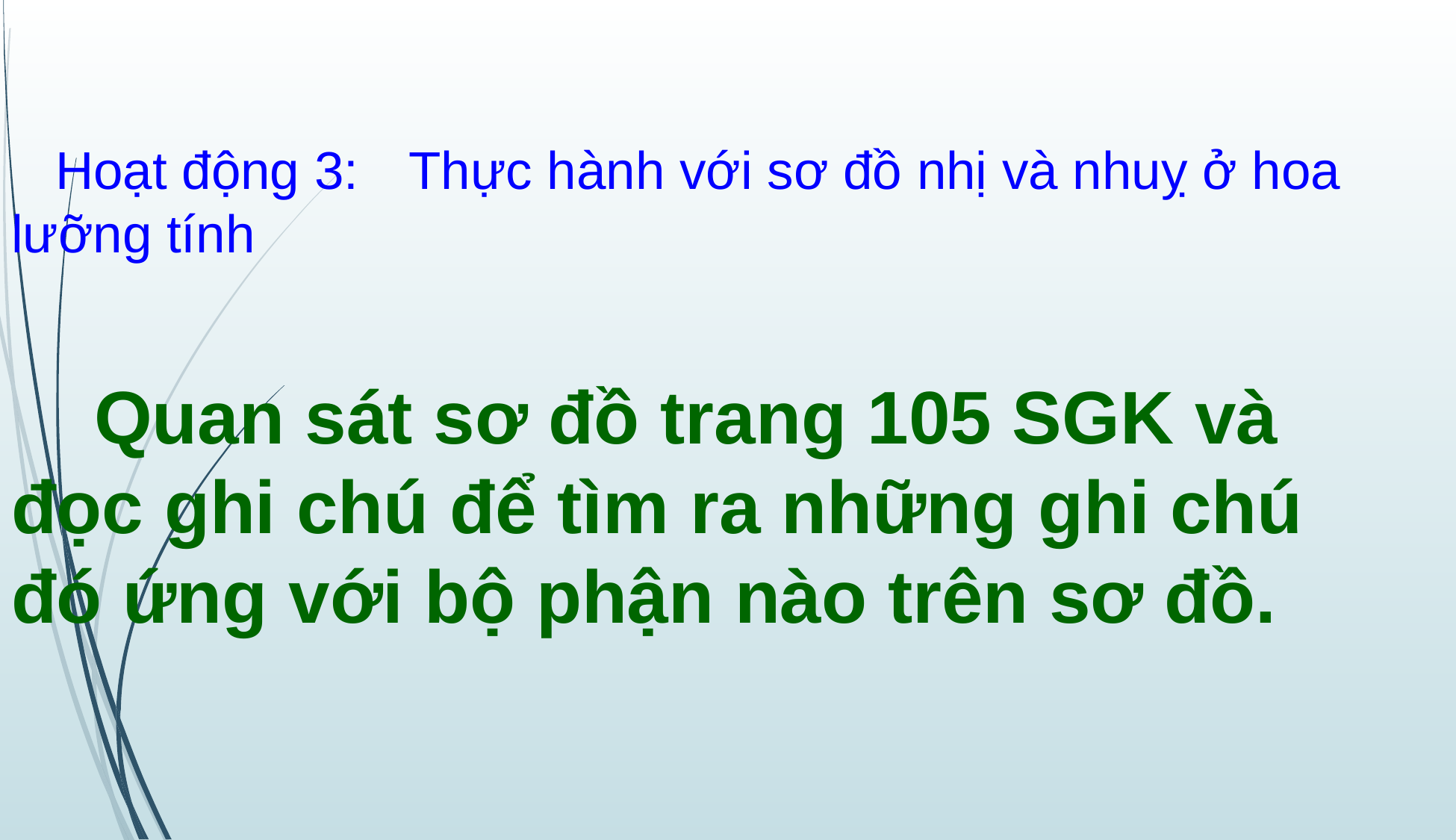

Hoạt động 3: 	Thực hành với sơ đồ nhị và nhuỵ ở hoa lưỡng tính
    Quan sát sơ đồ trang 105 SGK và đọc ghi chú để tìm ra những ghi chú đó ứng với bộ phận nào trên sơ đồ.